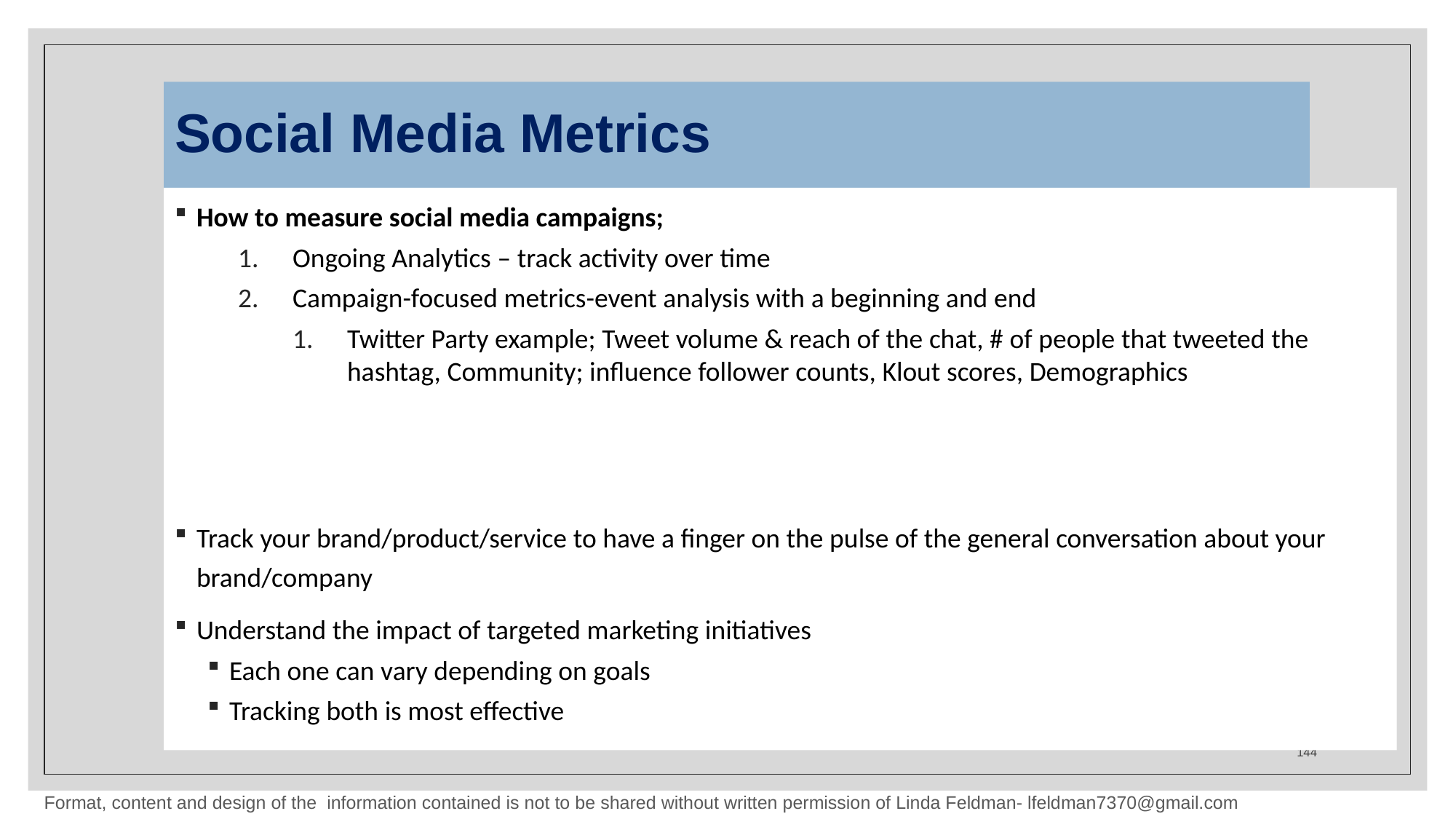

# Social Media Metrics
How to measure social media campaigns;
Ongoing Analytics – track activity over time
Campaign-focused metrics-event analysis with a beginning and end
Twitter Party example; Tweet volume & reach of the chat, # of people that tweeted the hashtag, Community; influence follower counts, Klout scores, Demographics

Track your brand/product/service to have a finger on the pulse of the general conversation about your brand/company
Understand the impact of targeted marketing initiatives
Each one can vary depending on goals
Tracking both is most effective

144
Format, content and design of the  information contained is not to be shared without written permission of Linda Feldman- lfeldman7370@gmail.com